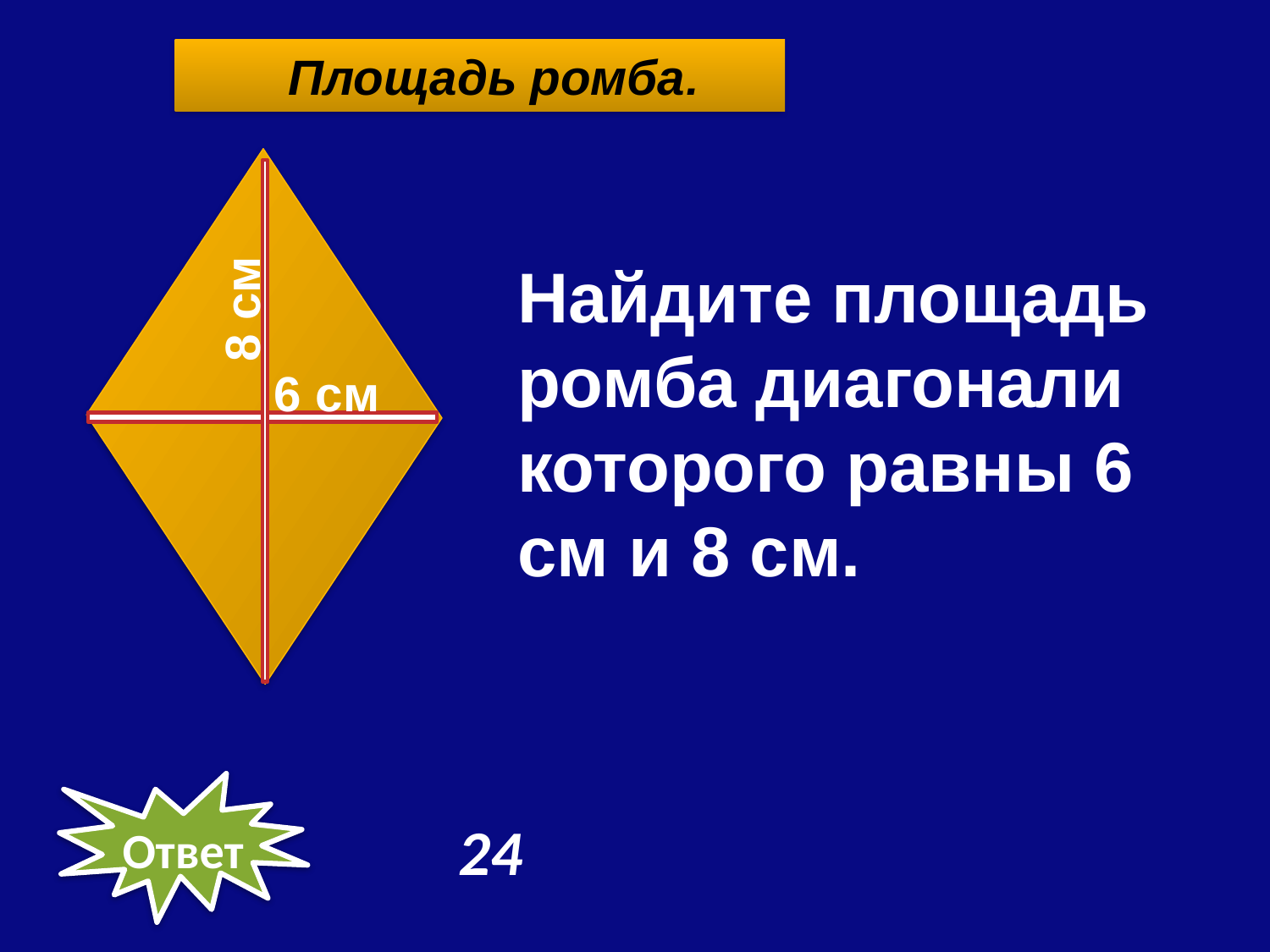

Площадь ромба.

Найдите площадь ромба диагонали которого равны 6 см и 8 см.

8 см
6 см

Ответ
24